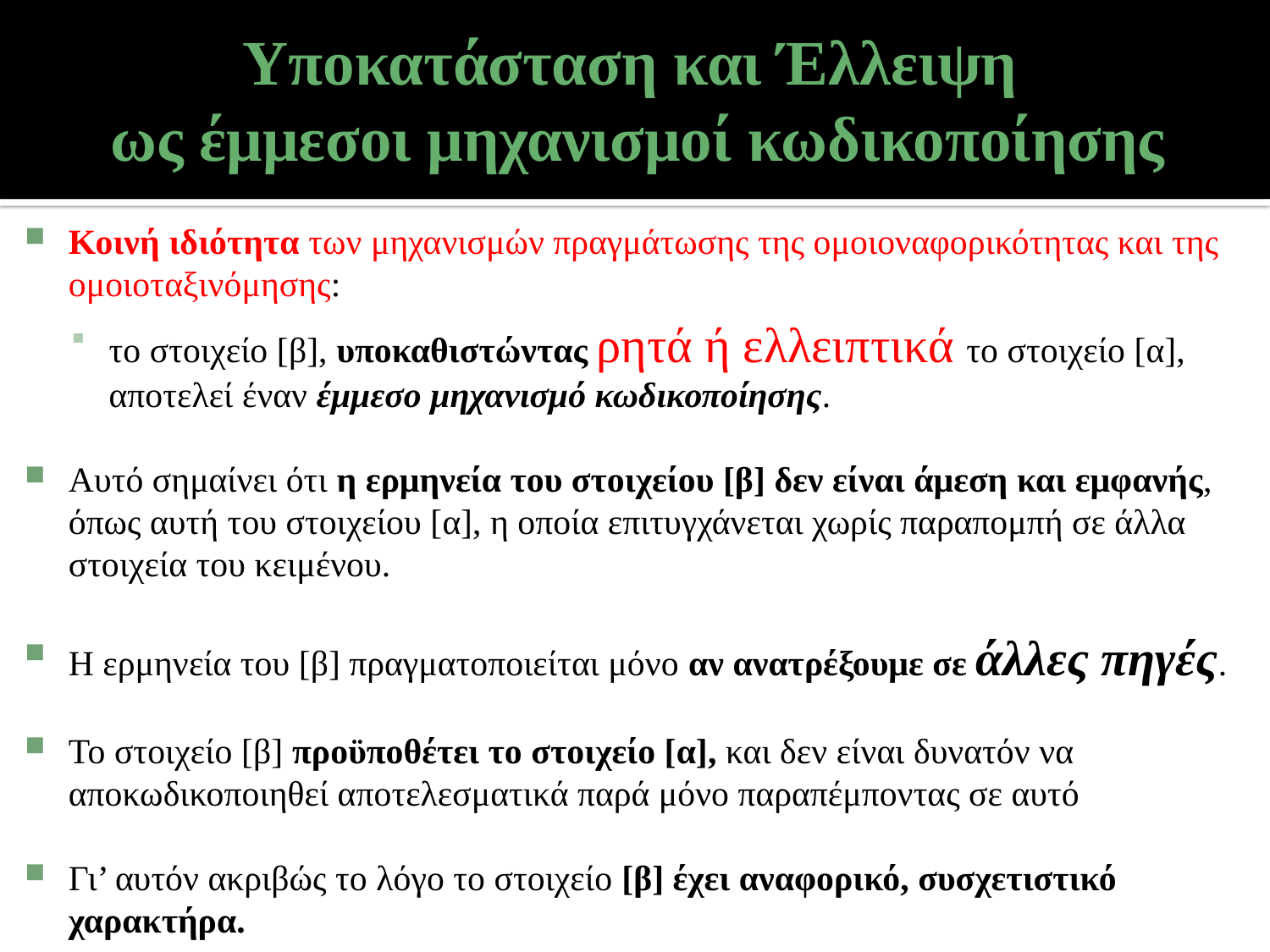

# Υποκατάσταση και Έλλειψη ως έμμεσοι μηχανισμοί κωδικοποίησης
Κοινή ιδιότητα των μηχανισμών πραγμάτωσης της ομοιοναφορικότητας και της ομοιοταξινόμησης:
το στοιχείο [β], υποκαθιστώντας ρητά ή ελλειπτικά το στοιχείο [α], αποτελεί έναν έμμεσο μηχανισμό κωδικοποίησης.

Αυτό σημαίνει ότι η ερμηνεία του στοιχείου [β] δεν είναι άμεση και εμφανής, όπως αυτή του στοιχείου [α], η οποία επιτυγχάνεται χωρίς παραπομπή σε άλλα στοιχεία του κειμένου.

Η ερμηνεία του [β] πραγματοποιείται μόνο αν ανατρέξουμε σε άλλες πηγές.

Το στοιχείο [β] προϋποθέτει το στοιχείο [α], και δεν είναι δυνατόν να αποκωδικοποιηθεί αποτελεσματικά παρά μόνο παραπέμποντας σε αυτό

Γι’ αυτόν ακριβώς το λόγο το στοιχείο [β] έχει αναφορικό, συσχετιστικό χαρακτήρα.